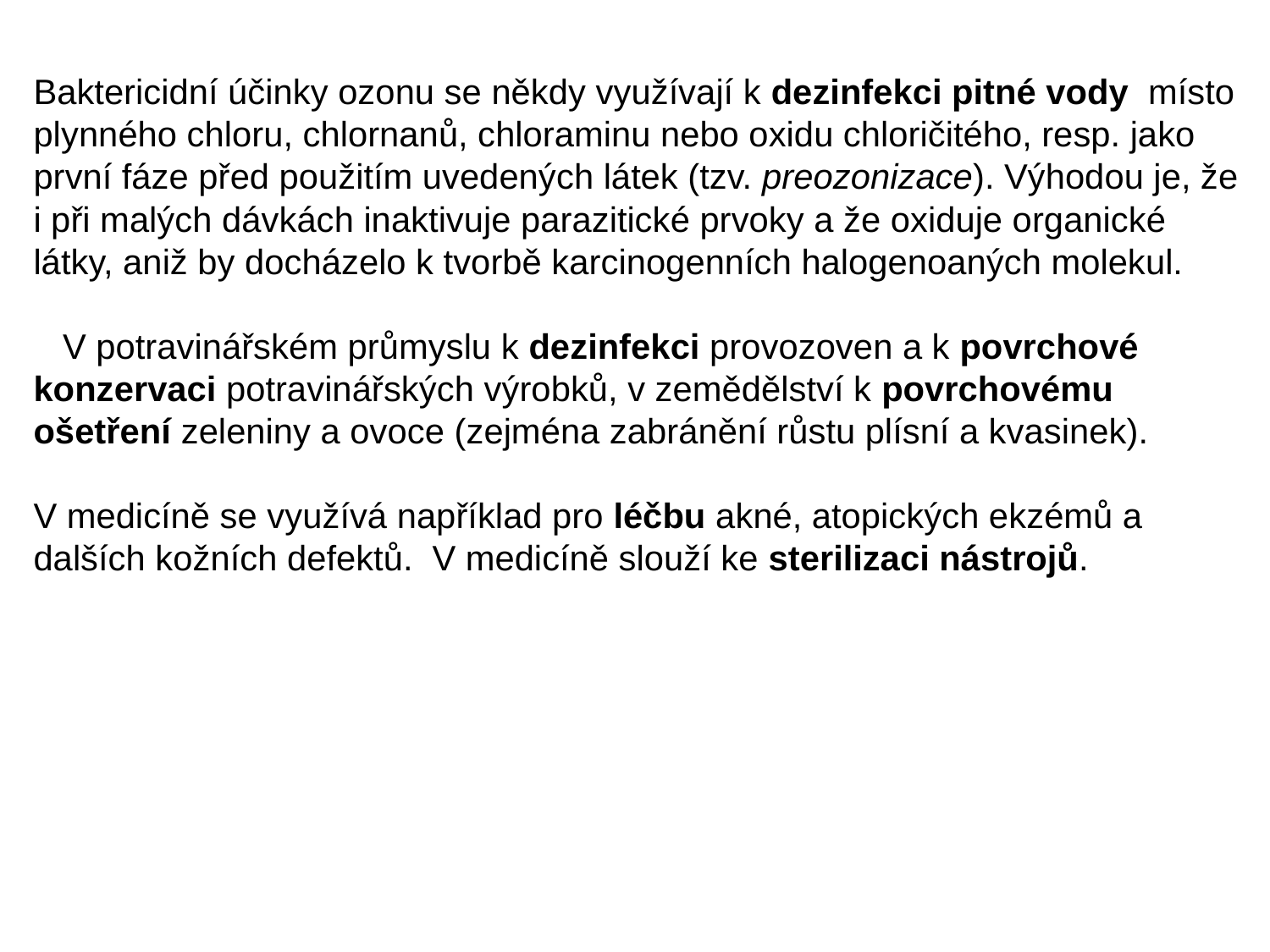

Baktericidní účinky ozonu se někdy využívají k dezinfekci pitné vody  místo plynného chloru, chlornanů, chloraminu nebo oxidu chloričitého, resp. jako první fáze před použitím uvedených látek (tzv. preozonizace). Výhodou je, že i při malých dávkách inaktivuje parazitické prvoky a že oxiduje organické látky, aniž by docházelo k tvorbě karcinogenních halogenoaných molekul.

   V potravinářském průmyslu k dezinfekci provozoven a k povrchové konzervaci potravinářských výrobků, v zemědělství k povrchovému ošetření zeleniny a ovoce (zejména zabránění růstu plísní a kvasinek).

V medicíně se využívá například pro léčbu akné, atopických ekzémů a dalších kožních defektů.  V medicíně slouží ke sterilizaci nástrojů.